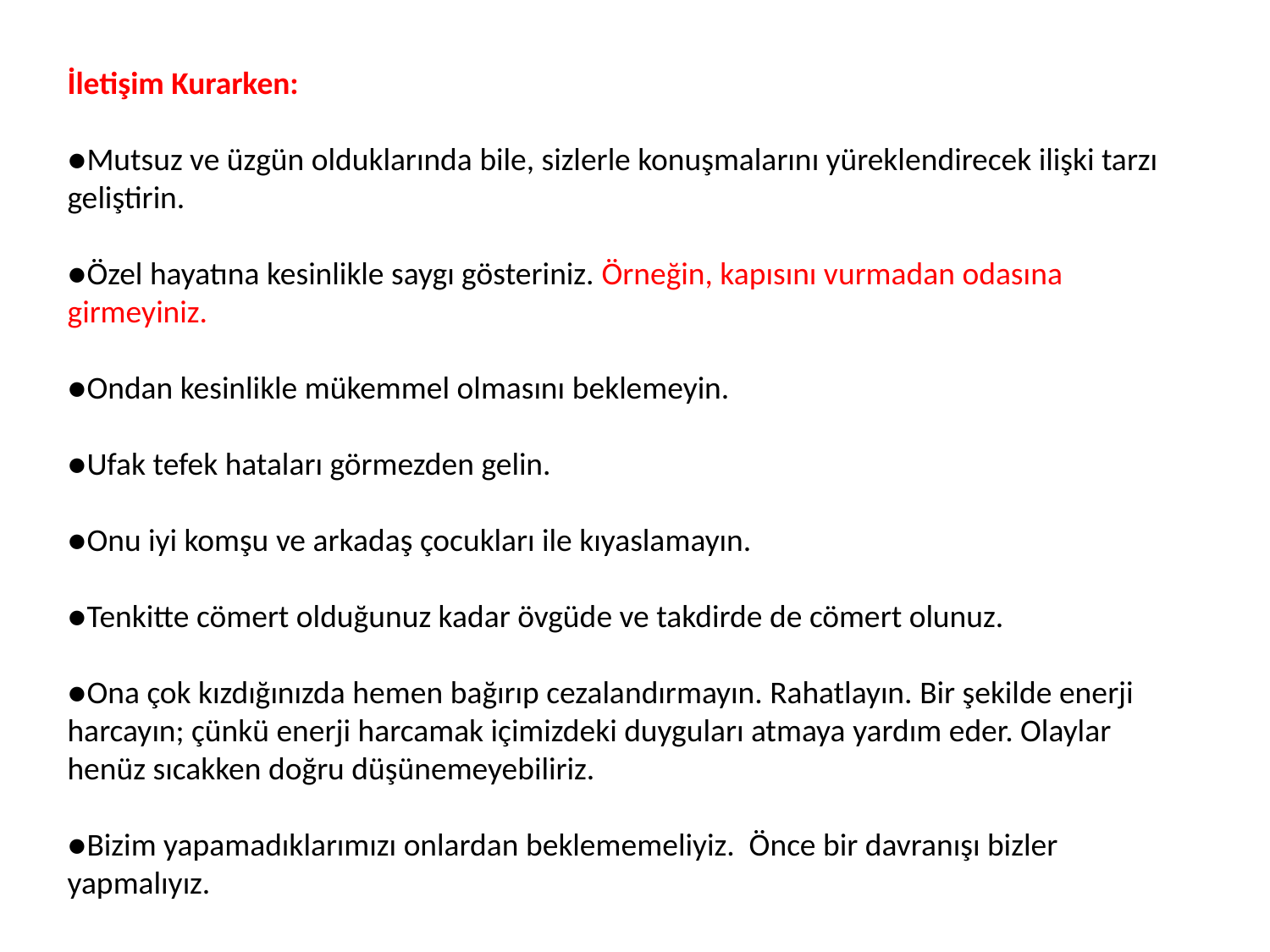

İletişim Kurarken:

●Mutsuz ve üzgün olduklarında bile, sizlerle konuşmalarını yüreklendirecek ilişki tarzı geliştirin.

●Özel hayatına kesinlikle saygı gösteriniz. Örneğin, kapısını vurmadan odasına girmeyiniz.

●Ondan kesinlikle mükemmel olmasını beklemeyin.

●Ufak tefek hataları görmezden gelin.

●Onu iyi komşu ve arkadaş çocukları ile kıyaslamayın.

●Tenkitte cömert olduğunuz kadar övgüde ve takdirde de cömert olunuz.

●Ona çok kızdığınızda hemen bağırıp cezalandırmayın. Rahatlayın. Bir şekilde enerji harcayın; çünkü enerji harcamak içimizdeki duyguları atmaya yardım eder. Olaylar henüz sıcakken doğru düşünemeyebiliriz.

●Bizim yapamadıklarımızı onlardan beklememeliyiz.  Önce bir davranışı bizler yapmalıyız.